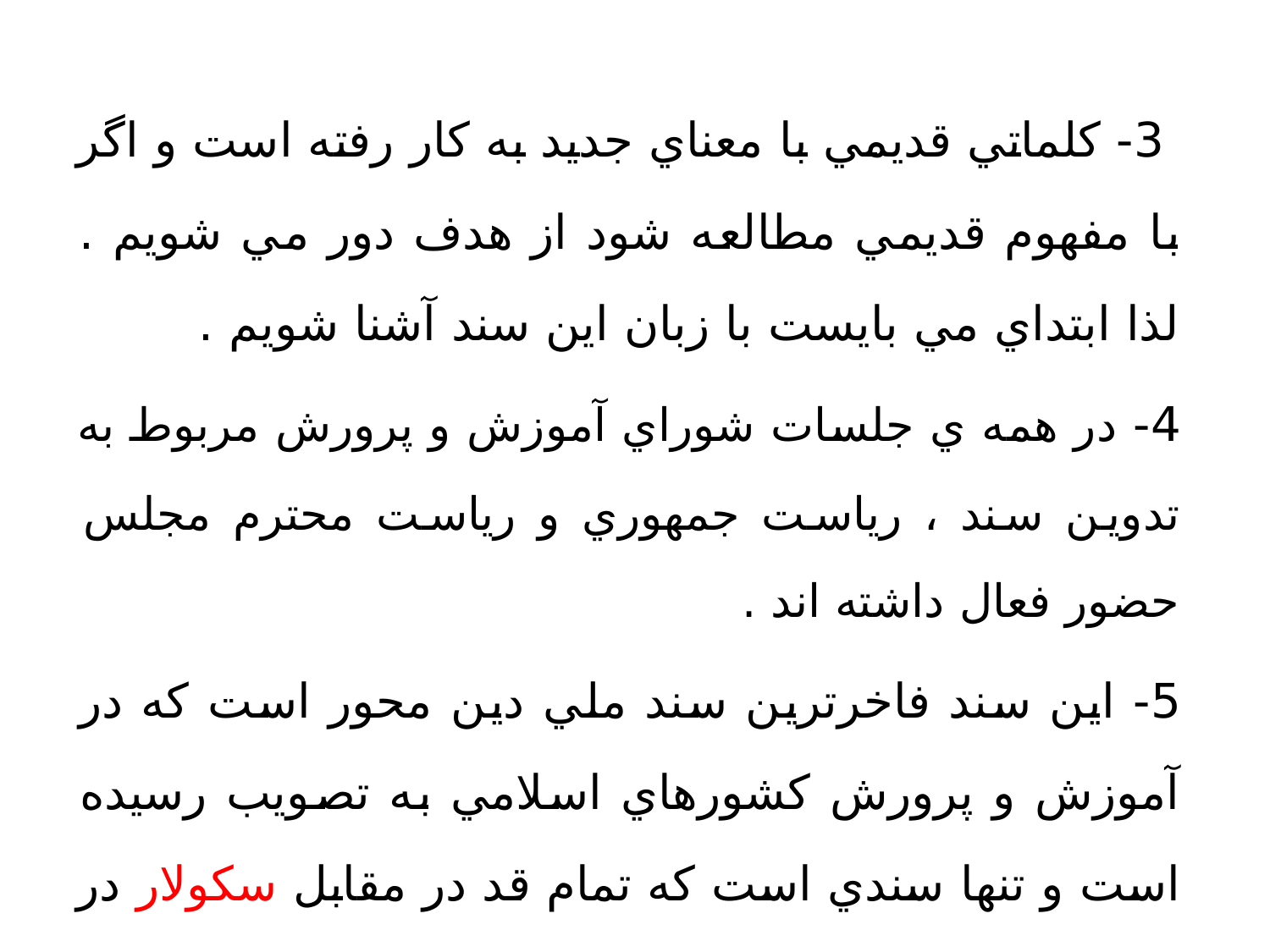

3- كلماتي قديمي با معناي جديد به كار رفته است و اگر با مفهوم قديمي مطالعه شود از هدف دور مي شويم . لذا ابتداي مي بايست با زبان اين سند آشنا شويم .
4- در همه ي جلسات شوراي آموزش و پرورش مربوط به تدوين سند ، رياست جمهوري و رياست محترم مجلس حضور فعال داشته اند .
5- اين سند فاخرترين سند ملي دين محور است كه در آموزش و پرورش كشورهاي اسلامي به تصويب رسيده است و تنها سندي است كه تمام قد در مقابل سكولار در دنيا ايستاده است .